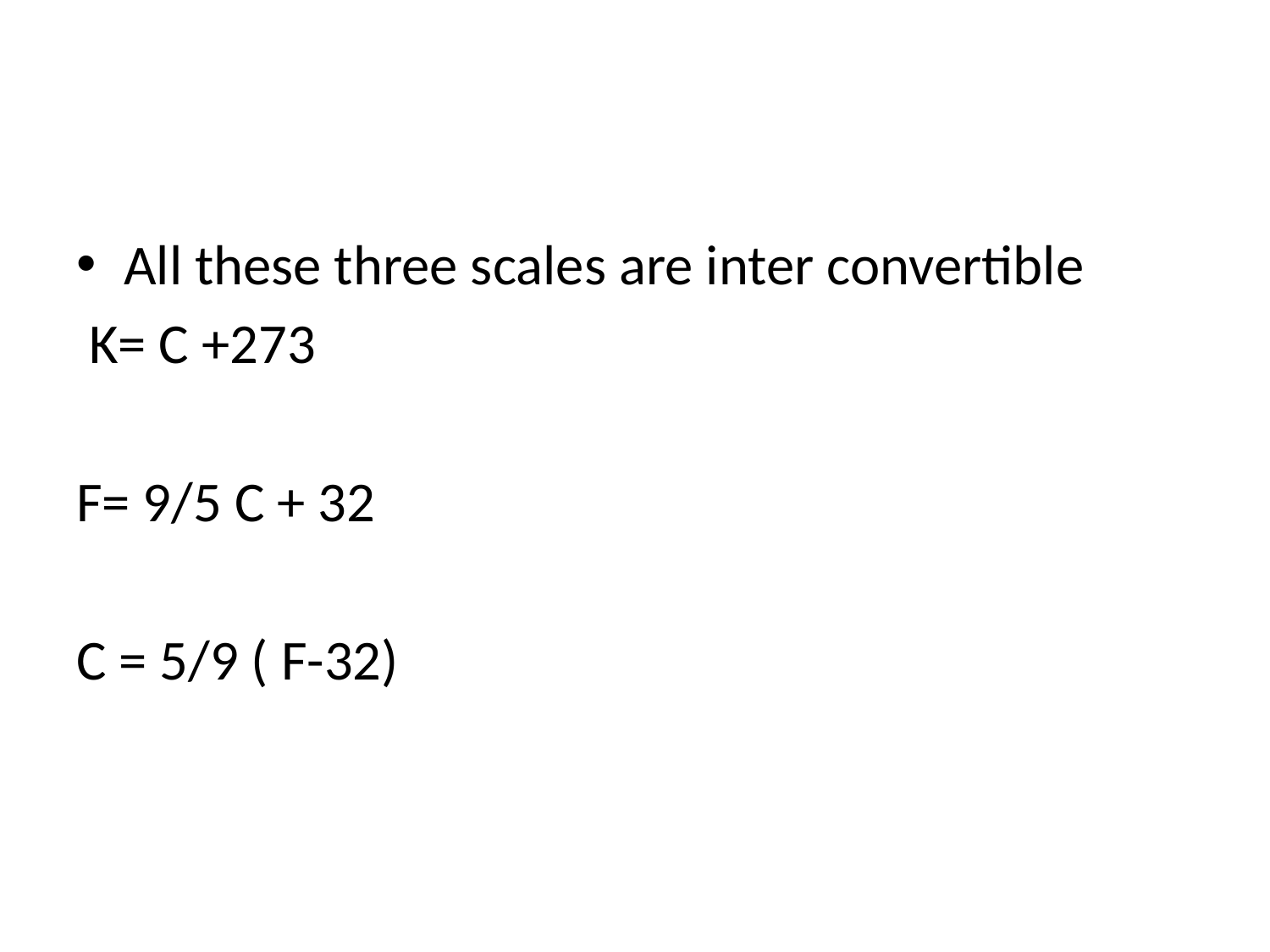

#
All these three scales are inter convertible
 K= C +273

F= 9/5 C + 32

C = 5/9 ( F-32)